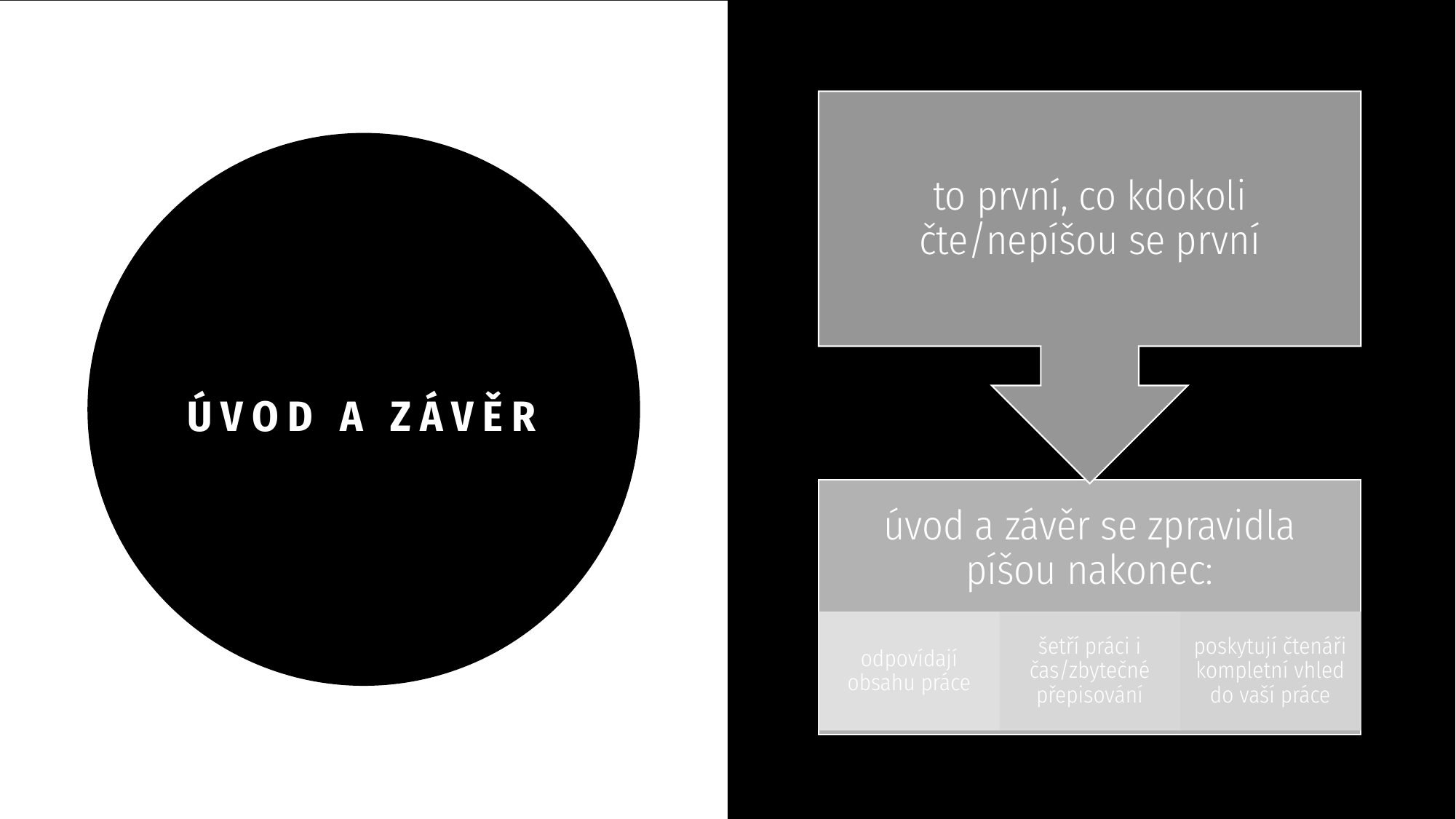

úvod a závěr se zpravidla píšou nakonec:
odpovídají obsahu práce
šetří práci i čas/zbytečné přepisování
poskytují čtenáři kompletní vhled do vaší práce
to první, co kdokoli čte/nepíšou se první

# Úvod a závěr